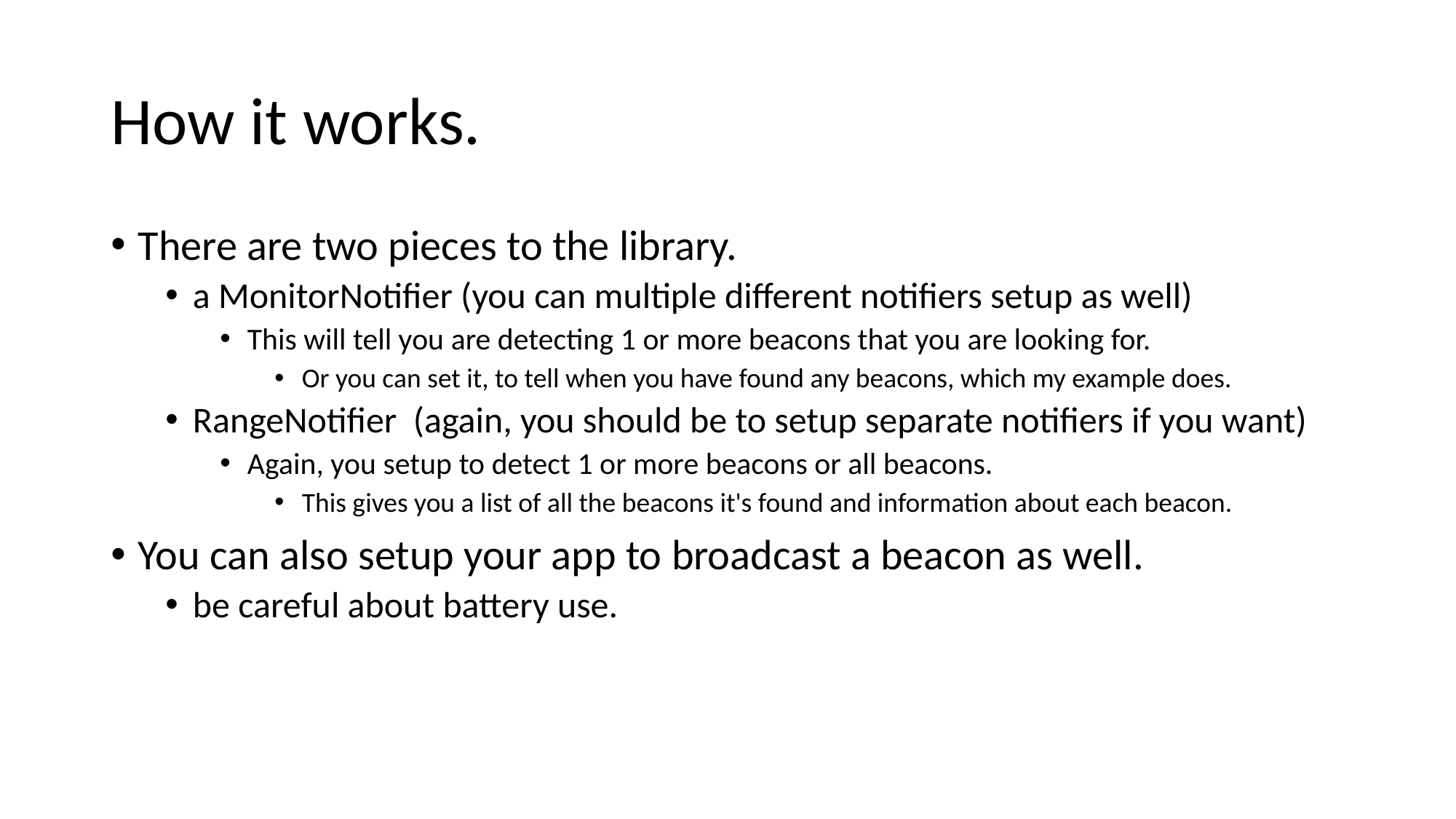

# How it works.
There are two pieces to the library.
a MonitorNotifier (you can multiple different notifiers setup as well)
This will tell you are detecting 1 or more beacons that you are looking for.
Or you can set it, to tell when you have found any beacons, which my example does.
RangeNotifier  (again, you should be to setup separate notifiers if you want)
Again, you setup to detect 1 or more beacons or all beacons.
This gives you a list of all the beacons it's found and information about each beacon.
You can also setup your app to broadcast a beacon as well.
be careful about battery use.